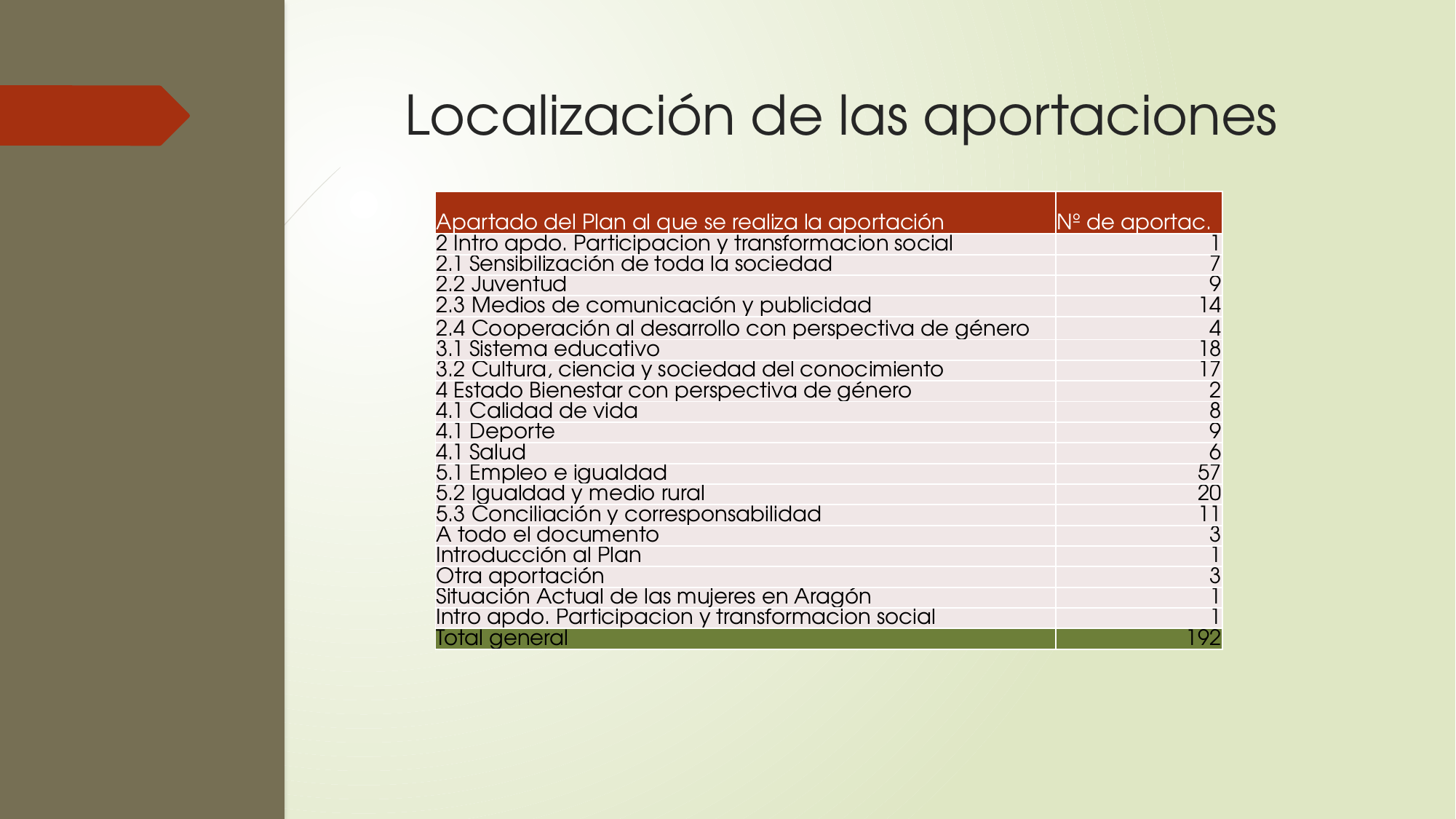

# Localización de las aportaciones
| Apartado del Plan al que se realiza la aportación | Nº de aportac. |
| --- | --- |
| 2 Intro apdo. Participacion y transformacion social | 1 |
| 2.1 Sensibilización de toda la sociedad | 7 |
| 2.2 Juventud | 9 |
| 2.3 Medios de comunicación y publicidad | 14 |
| 2.4 Cooperación al desarrollo con perspectiva de género | 4 |
| 3.1 Sistema educativo | 18 |
| 3.2 Cultura, ciencia y sociedad del conocimiento | 17 |
| 4 Estado Bienestar con perspectiva de género | 2 |
| 4.1 Calidad de vida | 8 |
| 4.1 Deporte | 9 |
| 4.1 Salud | 6 |
| 5.1 Empleo e igualdad | 57 |
| 5.2 Igualdad y medio rural | 20 |
| 5.3 Conciliación y corresponsabilidad | 11 |
| A todo el documento | 3 |
| Introducción al Plan | 1 |
| Otra aportación | 3 |
| Situación Actual de las mujeres en Aragón | 1 |
| Intro apdo. Participacion y transformacion social | 1 |
| Total general | 192 |